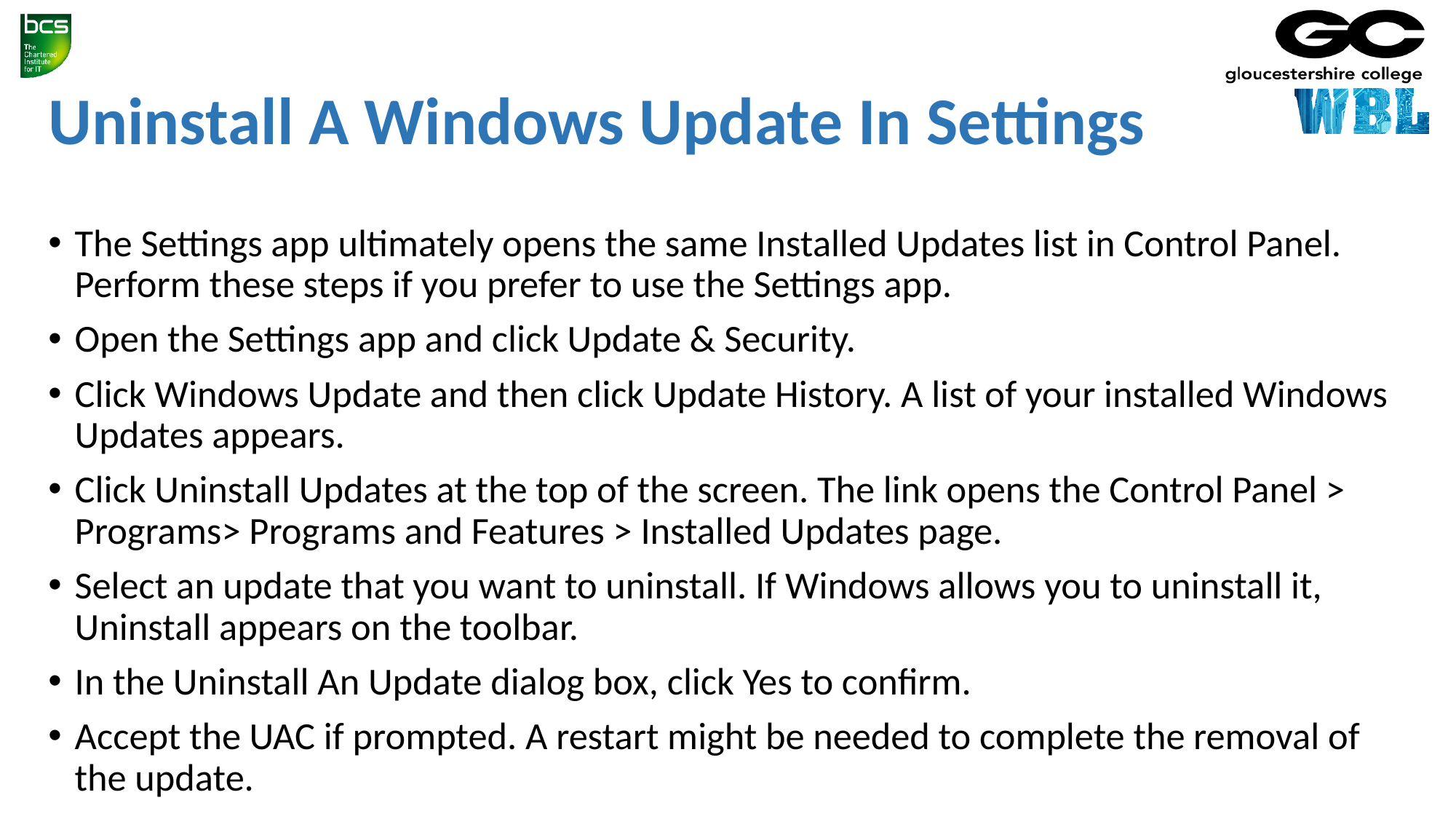

# Uninstall A Windows Update In Settings
The Settings app ultimately opens the same Installed Updates list in Control Panel. Perform these steps if you prefer to use the Settings app.
Open the Settings app and click Update & Security.
Click Windows Update and then click Update History. A list of your installed Windows Updates appears.
Click Uninstall Updates at the top of the screen. The link opens the Control Panel > Programs> Programs and Features > Installed Updates page.
Select an update that you want to uninstall. If Windows allows you to uninstall it, Uninstall appears on the toolbar.
In the Uninstall An Update dialog box, click Yes to confirm.
Accept the UAC if prompted. A restart might be needed to complete the removal of the update.